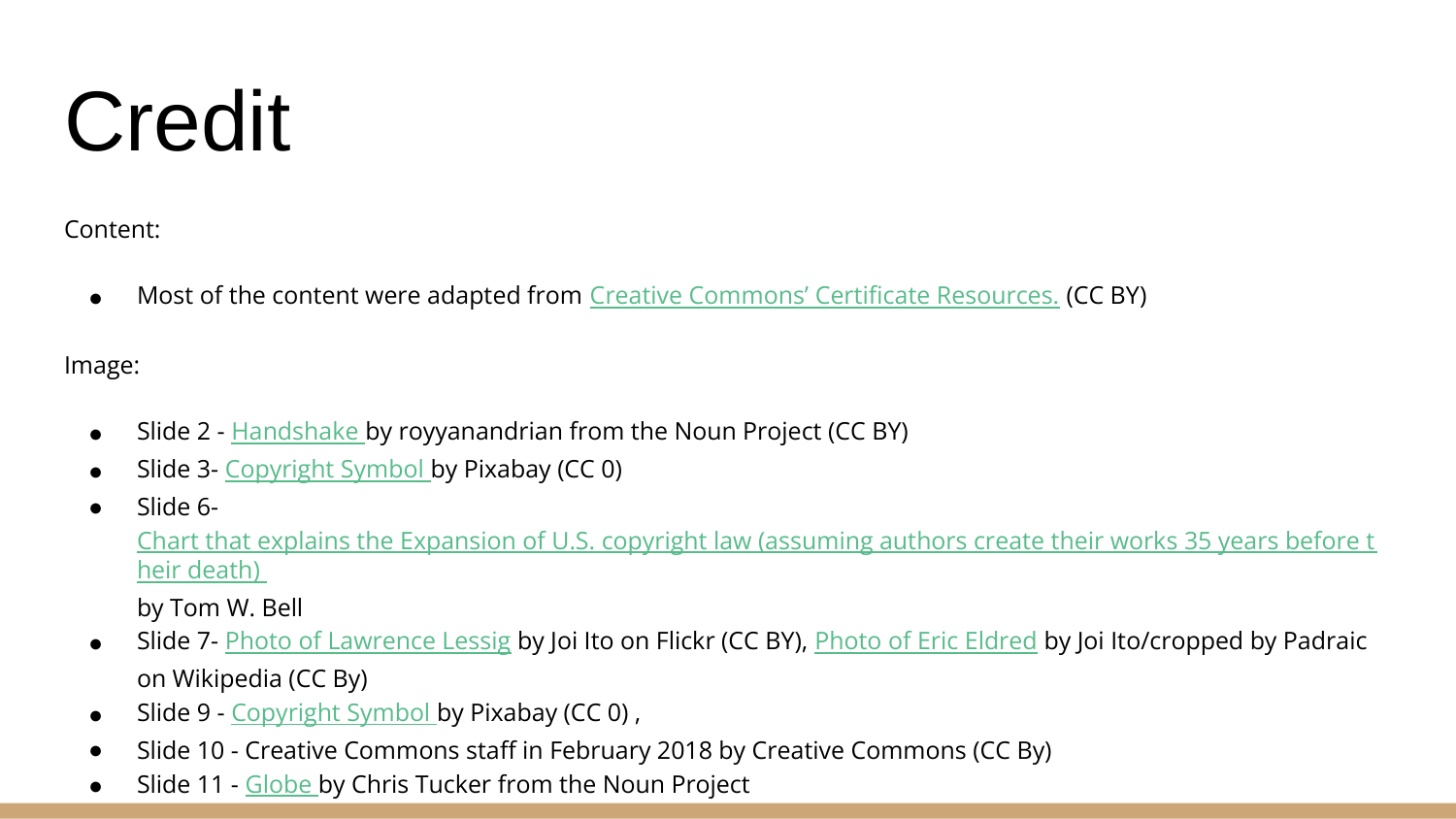

# Credit
Content:
Most of the content were adapted from Creative Commons’ Certificate Resources. (CC BY)
Image:
Slide 2 - Handshake by royyanandrian from the Noun Project (CC BY)
Slide 3- Copyright Symbol by Pixabay (CC 0)
Slide 6- Chart that explains the Expansion of U.S. copyright law (assuming authors create their works 35 years before their death) by Tom W. Bell
Slide 7- Photo of Lawrence Lessig by Joi Ito on Flickr (CC BY), Photo of Eric Eldred by Joi Ito/cropped by Padraic on Wikipedia (CC By)
Slide 9 - Copyright Symbol by Pixabay (CC 0) ,
Slide 10 - Creative Commons staff in February 2018 by Creative Commons (CC By)
Slide 11 - Globe by Chris Tucker from the Noun Project